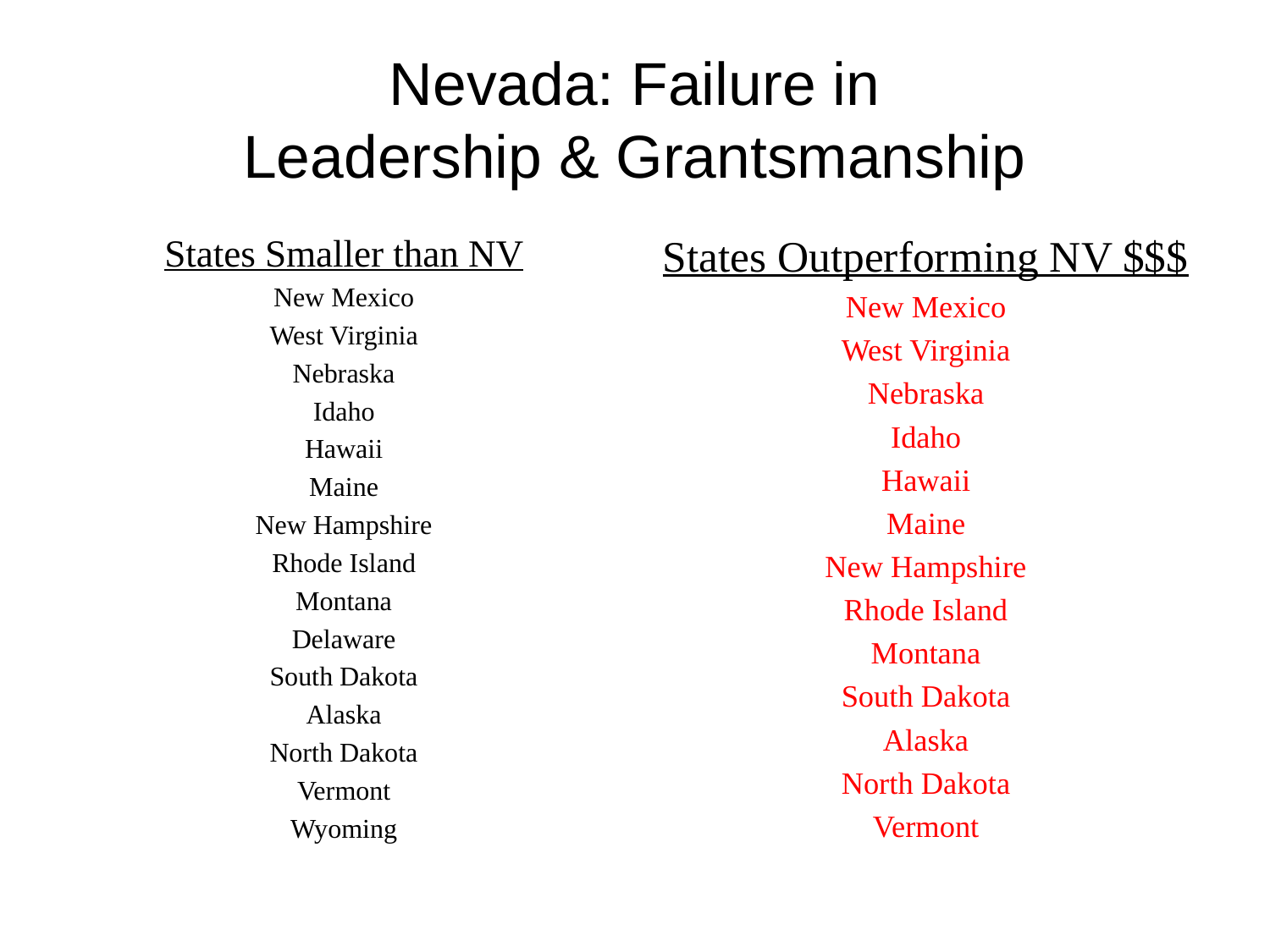

# Nevada: Failure in Leadership & Grantsmanship
States Smaller than NV
New Mexico
West Virginia
Nebraska
Idaho
Hawaii
Maine
New Hampshire
Rhode Island
Montana
Delaware
South Dakota
Alaska
North Dakota
Vermont
Wyoming

States Outperforming NV $$$
New Mexico
West Virginia
Nebraska
Idaho
Hawaii
Maine
New Hampshire
Rhode Island
Montana
South Dakota
Alaska
North Dakota
Vermont